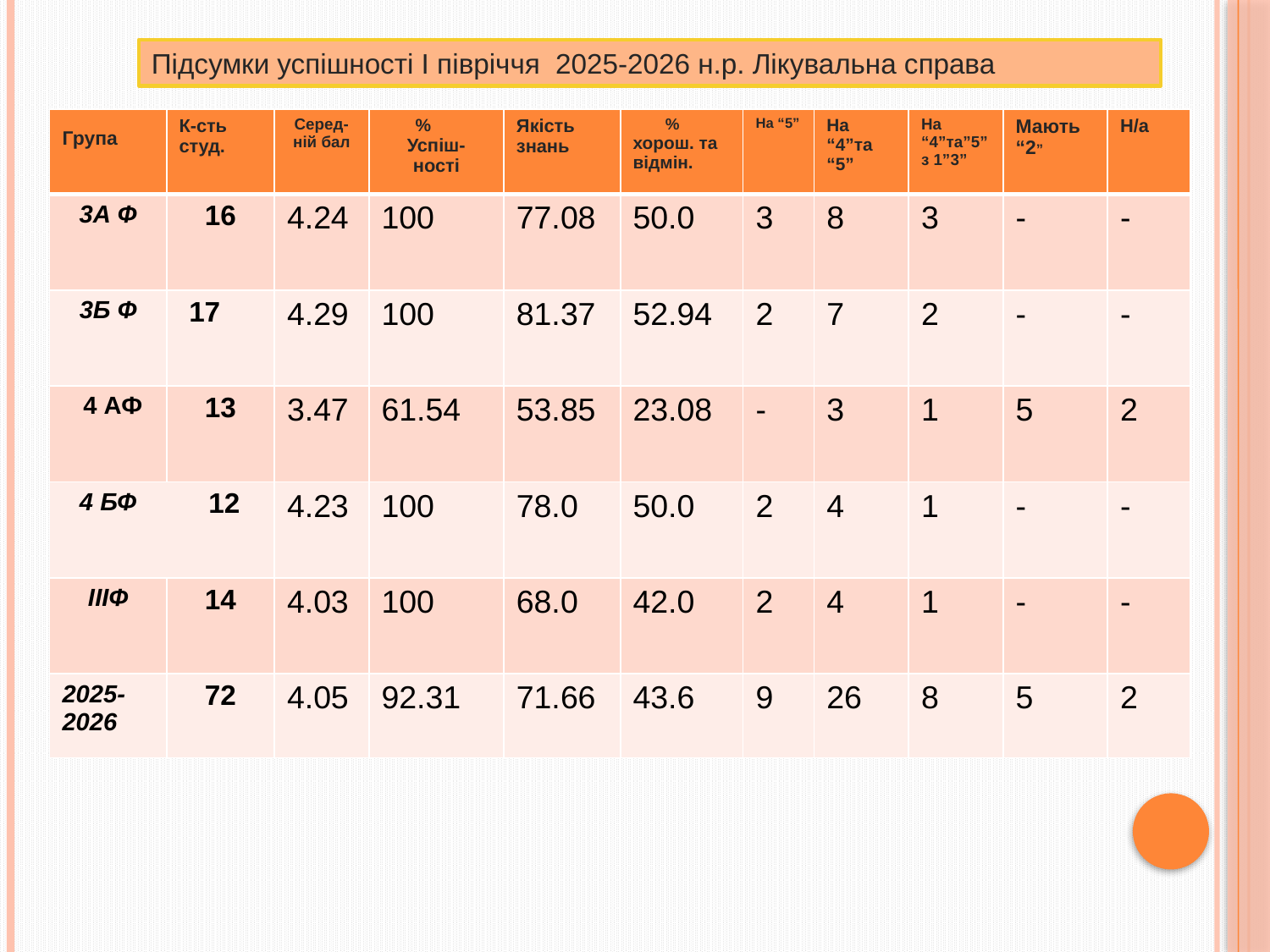

Підсумки успішності І півріччя  2025-2026 н.р. Лікувальна справа
| Група | К-сть студ. | Серед-ній бал | % Успіш- ності | Якість знань | % хорош. та відмін. | На “5” | На “4”та “5” | На “4”та”5”з 1”3” | Мають “2” | Н/а |
| --- | --- | --- | --- | --- | --- | --- | --- | --- | --- | --- |
| 3А Ф | 16 | 4.24 | 100 | 77.08 | 50.0 | 3 | 8 | 3 | - | - |
| 3Б Ф | 17 | 4.29 | 100 | 81.37 | 52.94 | 2 | 7 | 2 | - | - |
| 4 АФ | 13 | 3.47 | 61.54 | 53.85 | 23.08 | - | 3 | 1 | 5 | 2 |
| 4 БФ | 12 | 4.23 | 100 | 78.0 | 50.0 | 2 | 4 | 1 | - | - |
| ІІІФ | 14 | 4.03 | 100 | 68.0 | 42.0 | 2 | 4 | 1 | - | - |
| 2025-2026 | 72 | 4.05 | 92.31 | 71.66 | 43.6 | 9 | 26 | 8 | 5 | 2 |